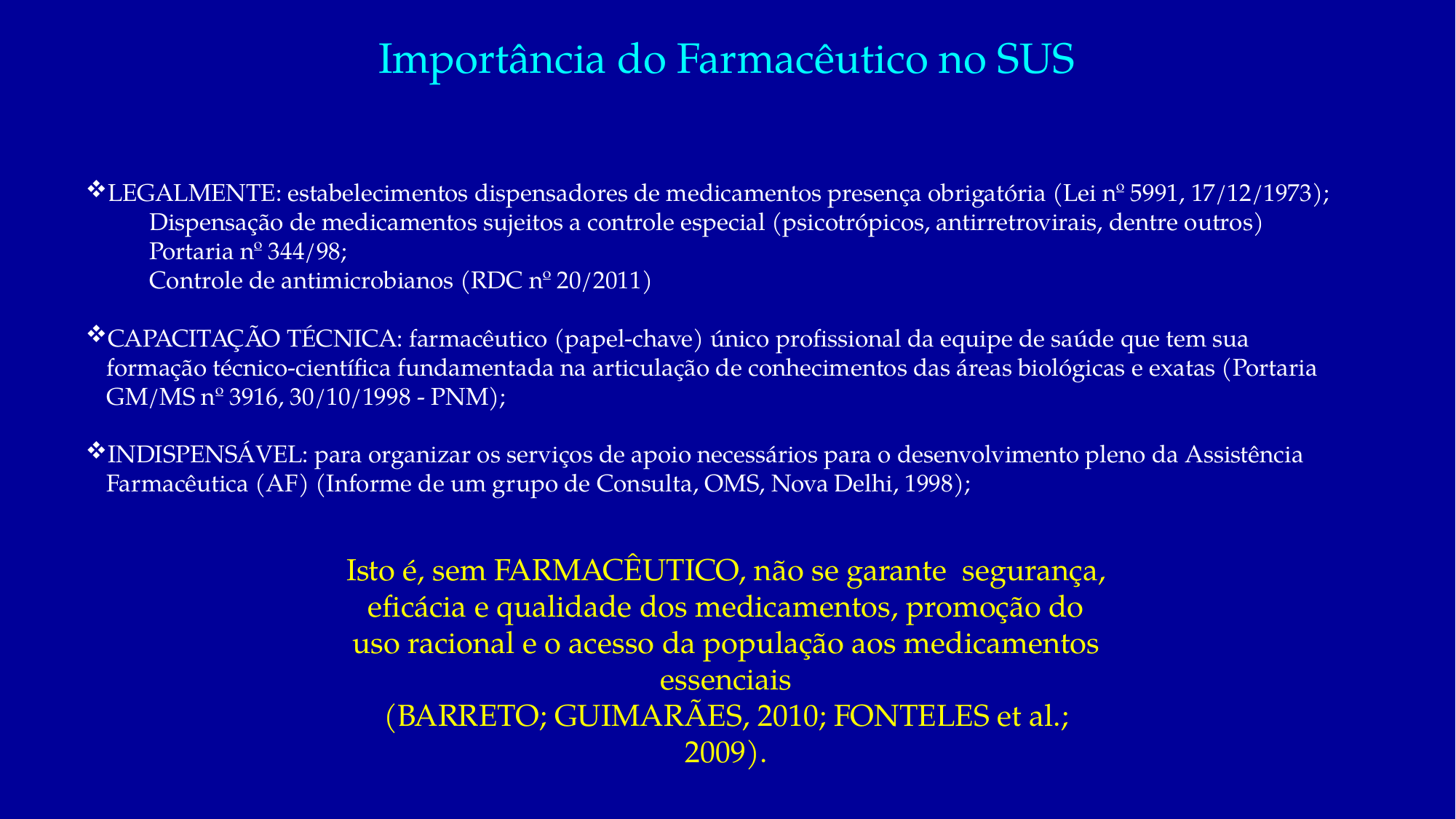

Importância do Farmacêutico no SUS
LEGALMENTE: estabelecimentos dispensadores de medicamentos presença obrigatória (Lei nº 5991, 17/12/1973);
Dispensação de medicamentos sujeitos a controle especial (psicotrópicos, antirretrovirais, dentre outros) Portaria nº 344/98;
Controle de antimicrobianos (RDC nº 20/2011)

CAPACITAÇÃO TÉCNICA: farmacêutico (papel-chave) único profissional da equipe de saúde que tem sua formação técnico-científica fundamentada na articulação de conhecimentos das áreas biológicas e exatas (Portaria GM/MS nº 3916, 30/10/1998 - PNM);

INDISPENSÁVEL: para organizar os serviços de apoio necessários para o desenvolvimento pleno da Assistência Farmacêutica (AF) (Informe de um grupo de Consulta, OMS, Nova Delhi, 1998);

Isto é, sem FARMACÊUTICO, não se garante  segurança, eficácia e qualidade dos medicamentos, promoção do uso racional e o acesso da população aos medicamentos essenciais
(BARRETO; GUIMARÃES, 2010; FONTELES et al.; 2009).